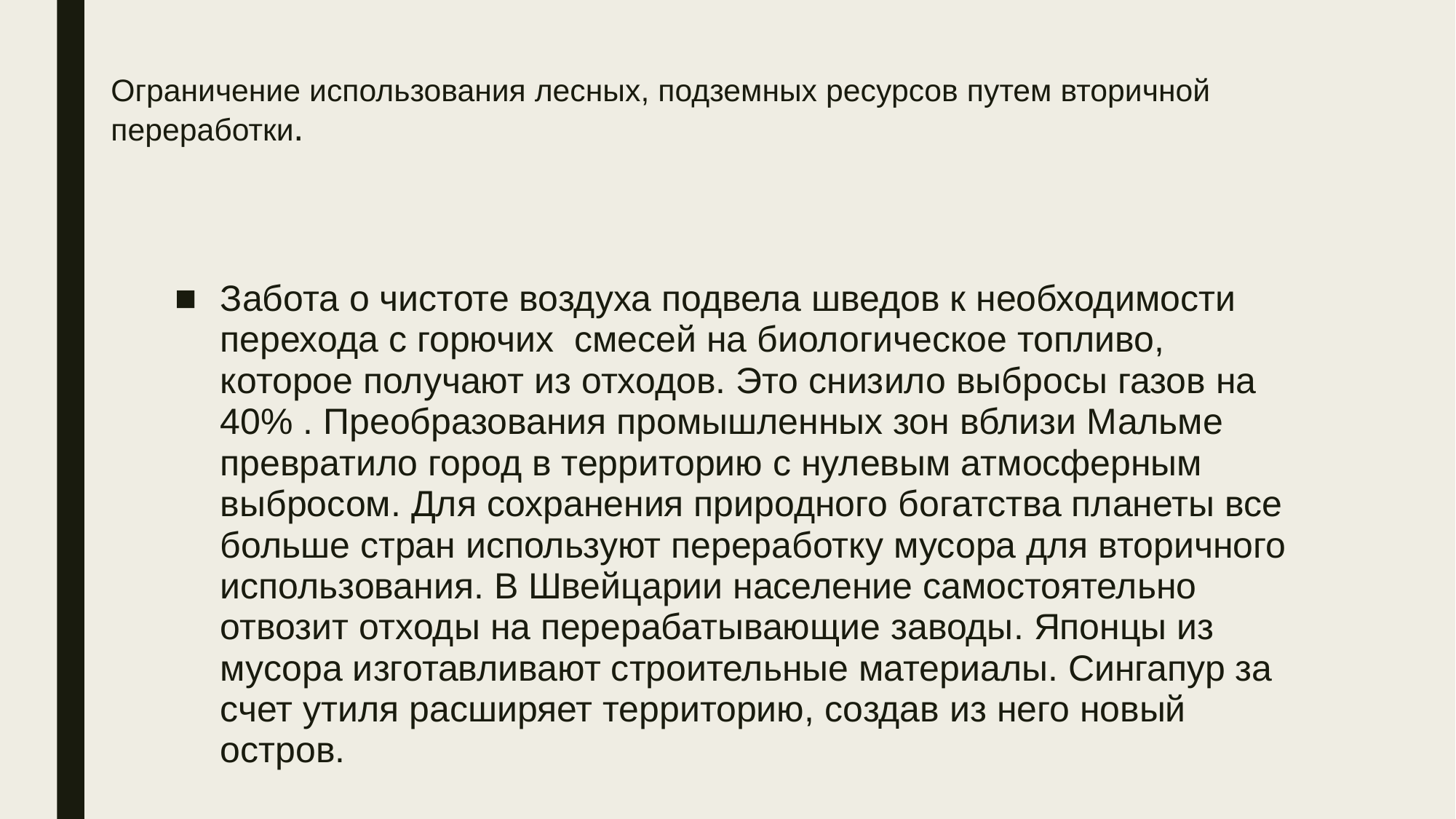

# Ограничение использования лесных, подземных ресурсов путем вторичной переработки.
Забота о чистоте воздуха подвела шведов к необходимости перехода с горючих  смесей на биологическое топливо, которое получают из отходов. Это снизило выбросы газов на 40% . Преобразования промышленных зон вблизи Мальме  превратило город в территорию с нулевым атмосферным выбросом. Для сохранения природного богатства планеты все больше стран используют переработку мусора для вторичного использования. В Швейцарии население самостоятельно отвозит отходы на перерабатывающие заводы. Японцы из мусора изготавливают строительные материалы. Сингапур за счет утиля расширяет территорию, создав из него новый остров.